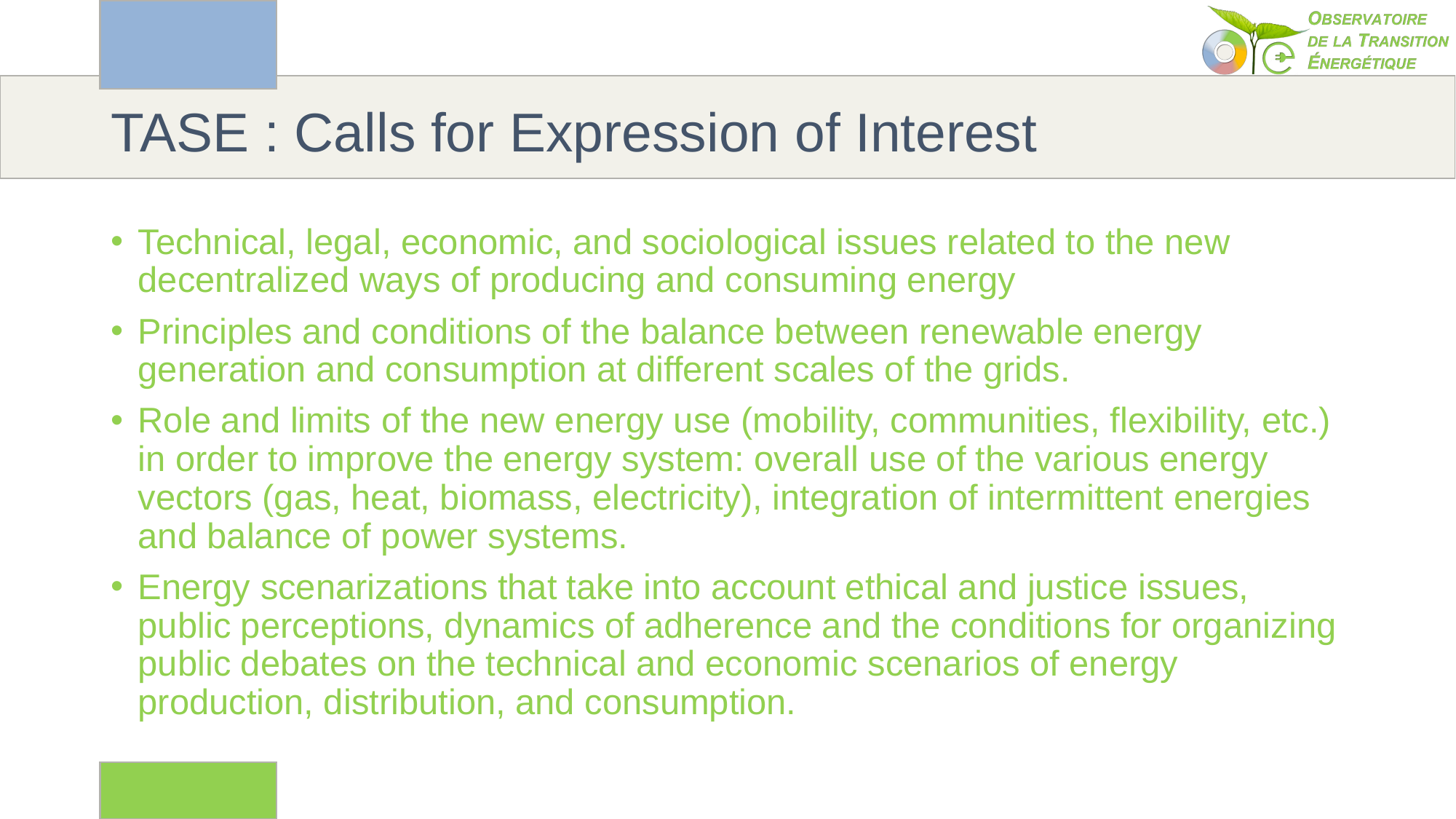

# TASE : Calls for Expression of Interest
Technical, legal, economic, and sociological issues related to the new decentralized ways of producing and consuming energy
Principles and conditions of the balance between renewable energy generation and consumption at different scales of the grids.
Role and limits of the new energy use (mobility, communities, flexibility, etc.) in order to improve the energy system: overall use of the various energy vectors (gas, heat, biomass, electricity), integration of intermittent energies and balance of power systems.
Energy scenarizations that take into account ethical and justice issues, public perceptions, dynamics of adherence and the conditions for organizing public debates on the technical and economic scenarios of energy production, distribution, and consumption.